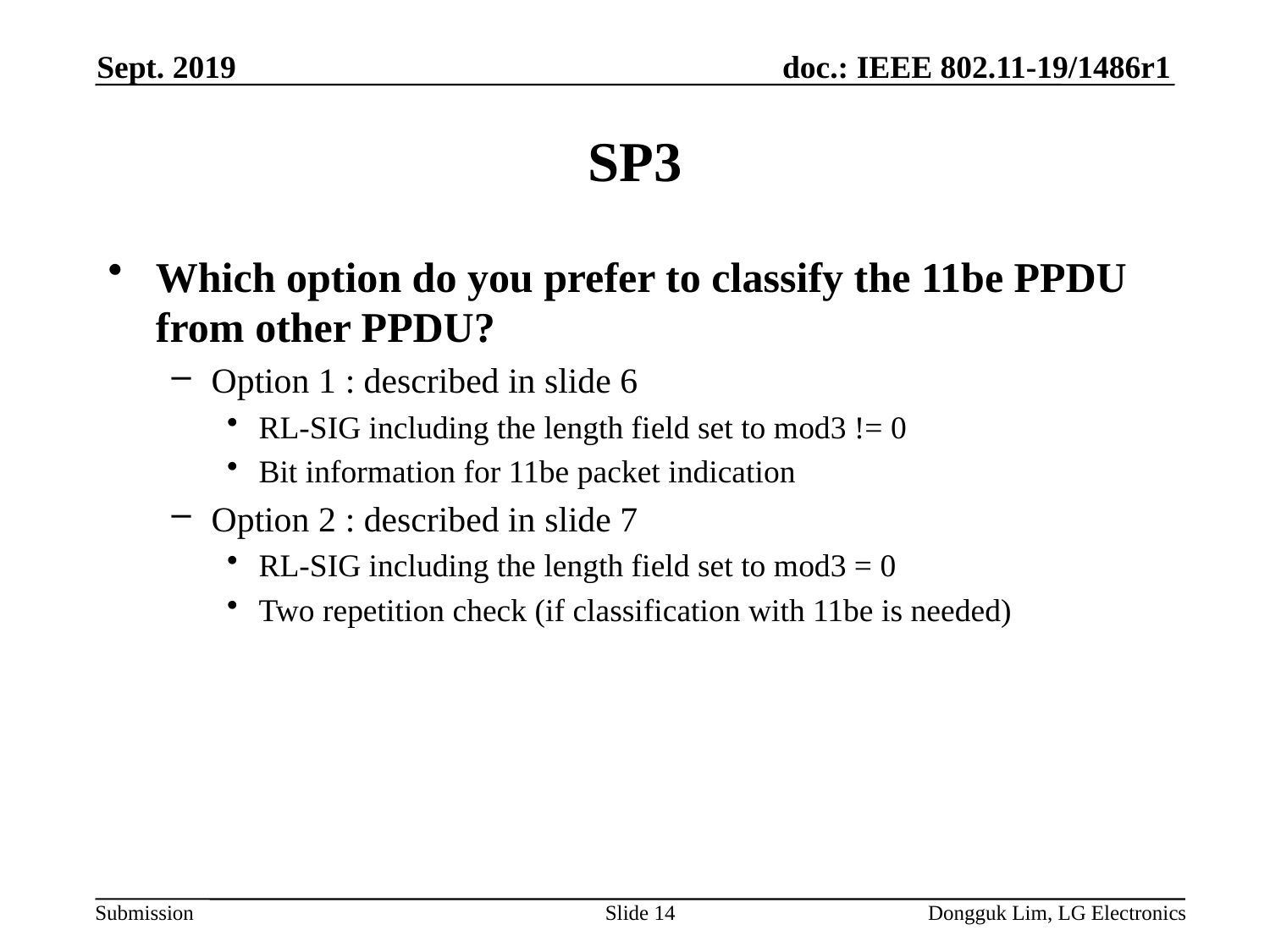

Sept. 2019
# SP3
Which option do you prefer to classify the 11be PPDU from other PPDU?
Option 1 : described in slide 6
RL-SIG including the length field set to mod3 != 0
Bit information for 11be packet indication
Option 2 : described in slide 7
RL-SIG including the length field set to mod3 = 0
Two repetition check (if classification with 11be is needed)
Slide 14
Dongguk Lim, LG Electronics